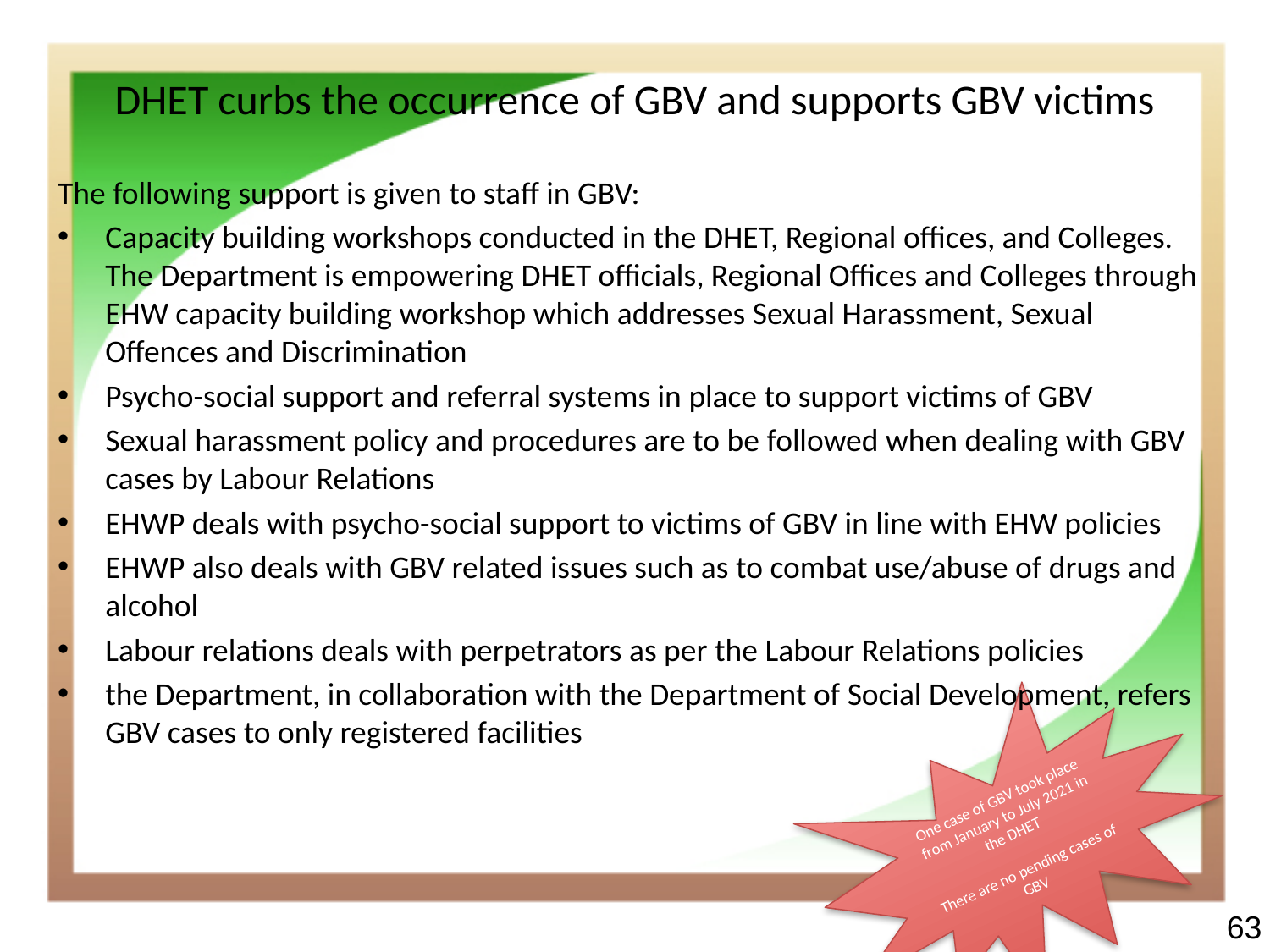

# DHET curbs the occurrence of GBV and supports GBV victims
The following support is given to staff in GBV:
Capacity building workshops conducted in the DHET, Regional offices, and Colleges. The Department is empowering DHET officials, Regional Offices and Colleges through EHW capacity building workshop which addresses Sexual Harassment, Sexual Offences and Discrimination
Psycho-social support and referral systems in place to support victims of GBV
Sexual harassment policy and procedures are to be followed when dealing with GBV cases by Labour Relations
EHWP deals with psycho-social support to victims of GBV in line with EHW policies
EHWP also deals with GBV related issues such as to combat use/abuse of drugs and alcohol
Labour relations deals with perpetrators as per the Labour Relations policies
the Department, in collaboration with the Department of Social Development, refers GBV cases to only registered facilities

One case of GBV took place from January to July 2021 in the DHET

There are no pending cases of GBV
63